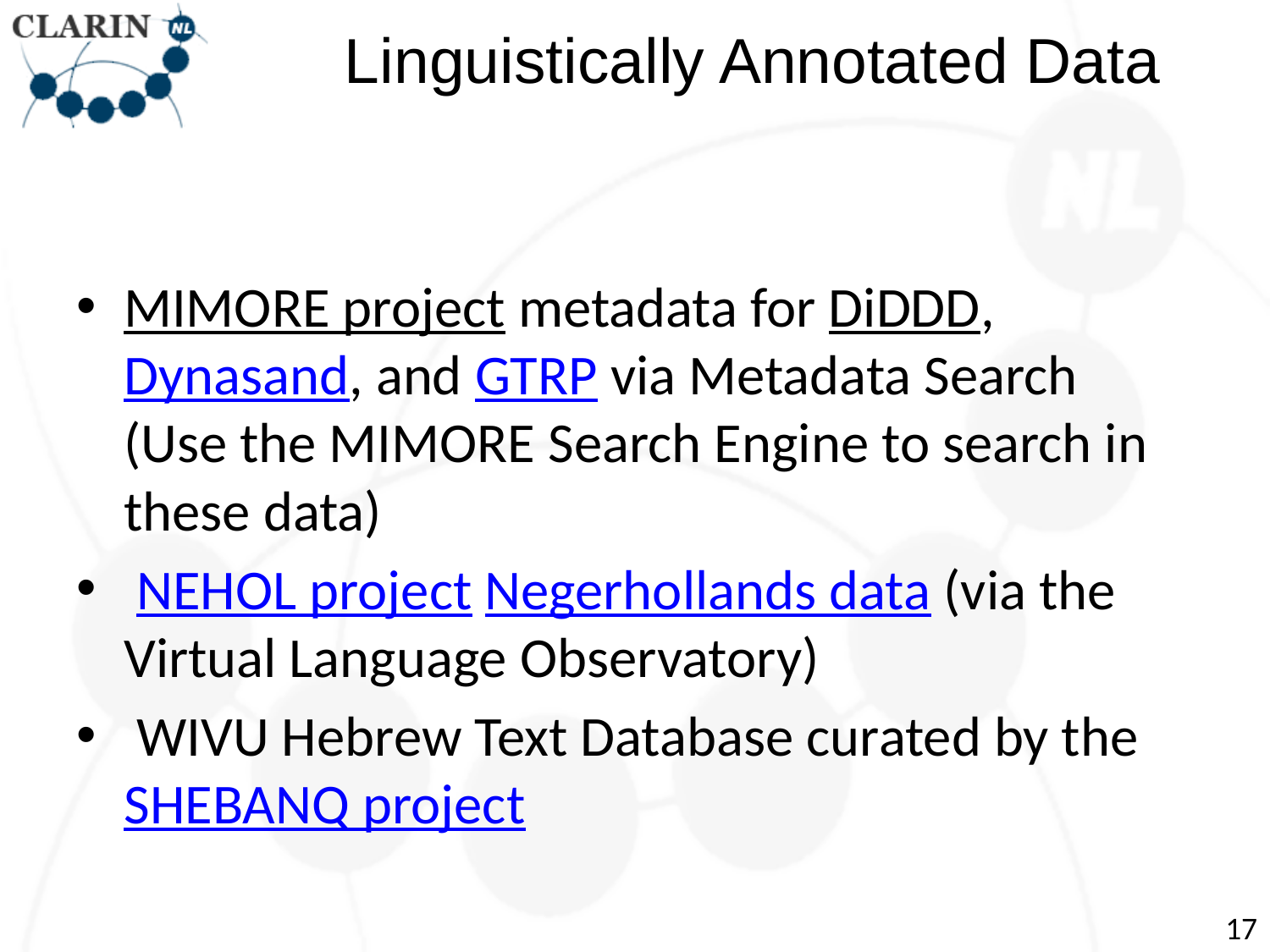

# Linguistically Annotated Data
MIMORE project metadata for DiDDD, Dynasand, and GTRP via Metadata Search (Use the MIMORE Search Engine to search in these data)
 NEHOL project Negerhollands data (via the Virtual Language Observatory)
 WIVU Hebrew Text Database curated by the SHEBANQ project
17